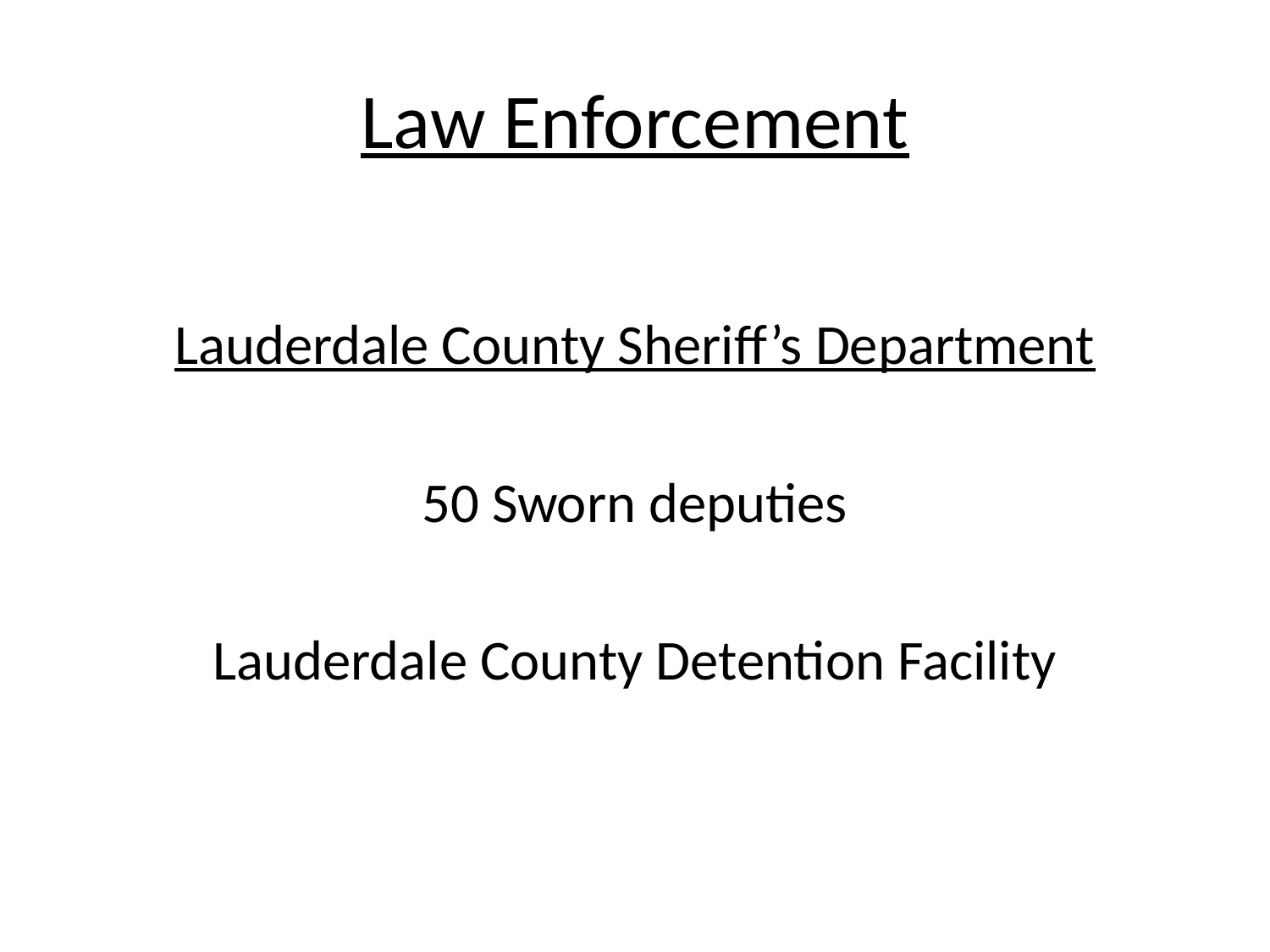

# Law Enforcement

Lauderdale County Sheriff’s Department

50 Sworn deputies

Lauderdale County Detention Facility